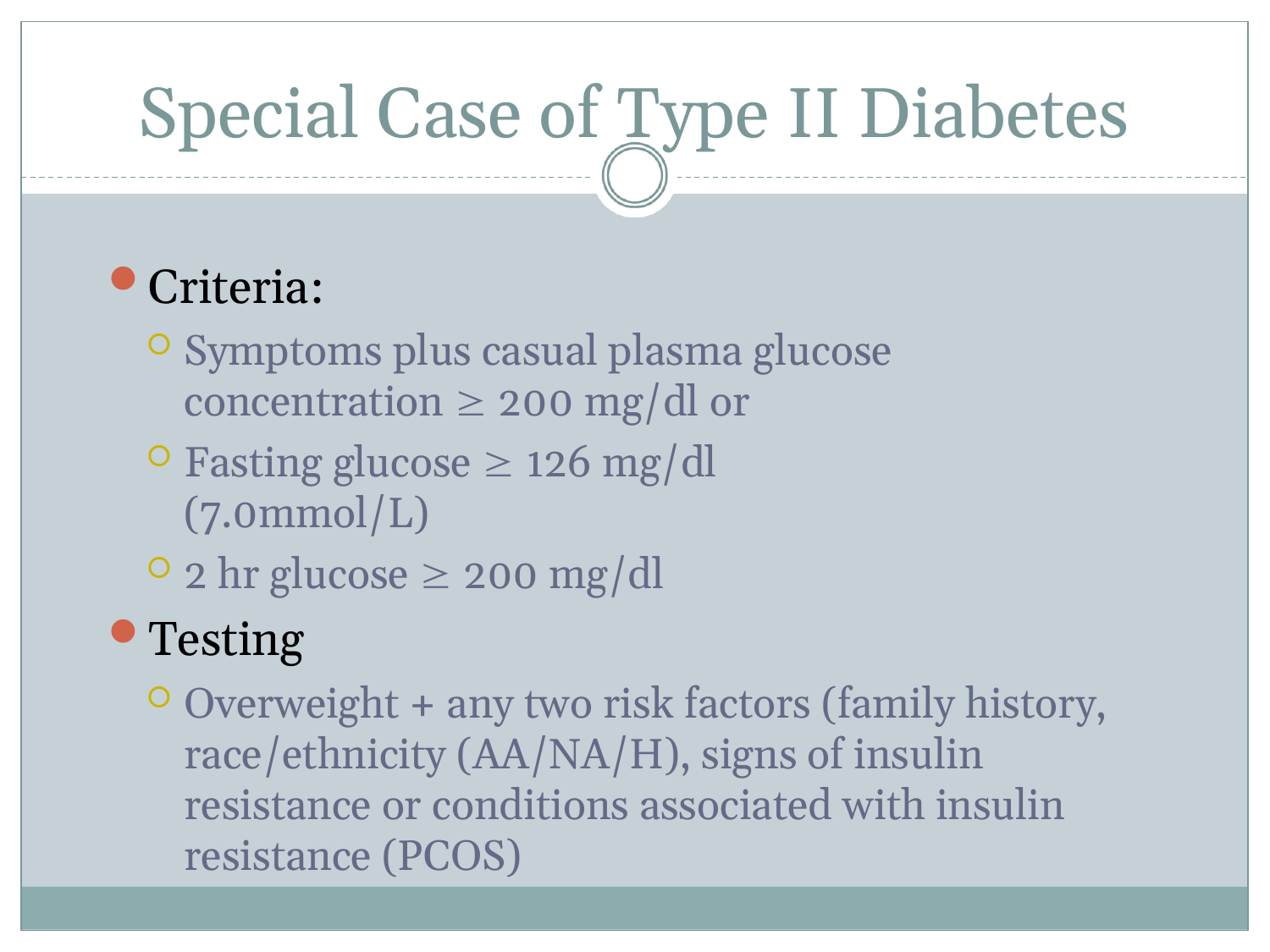

# Special Case of Type II Diabetes
Criteria:
Symptoms plus casual plasma glucose concentration ≥ 200 mg/dl or
Fasting glucose ≥ 126 mg/dl (7.0mmol/L)
2 hr glucose ≥ 200 mg/dl
Testing
Overweight + any two risk factors (family history, race/ethnicity (AA/NA/H), signs of insulin resistance or conditions associated with insulin resistance (PCOS)